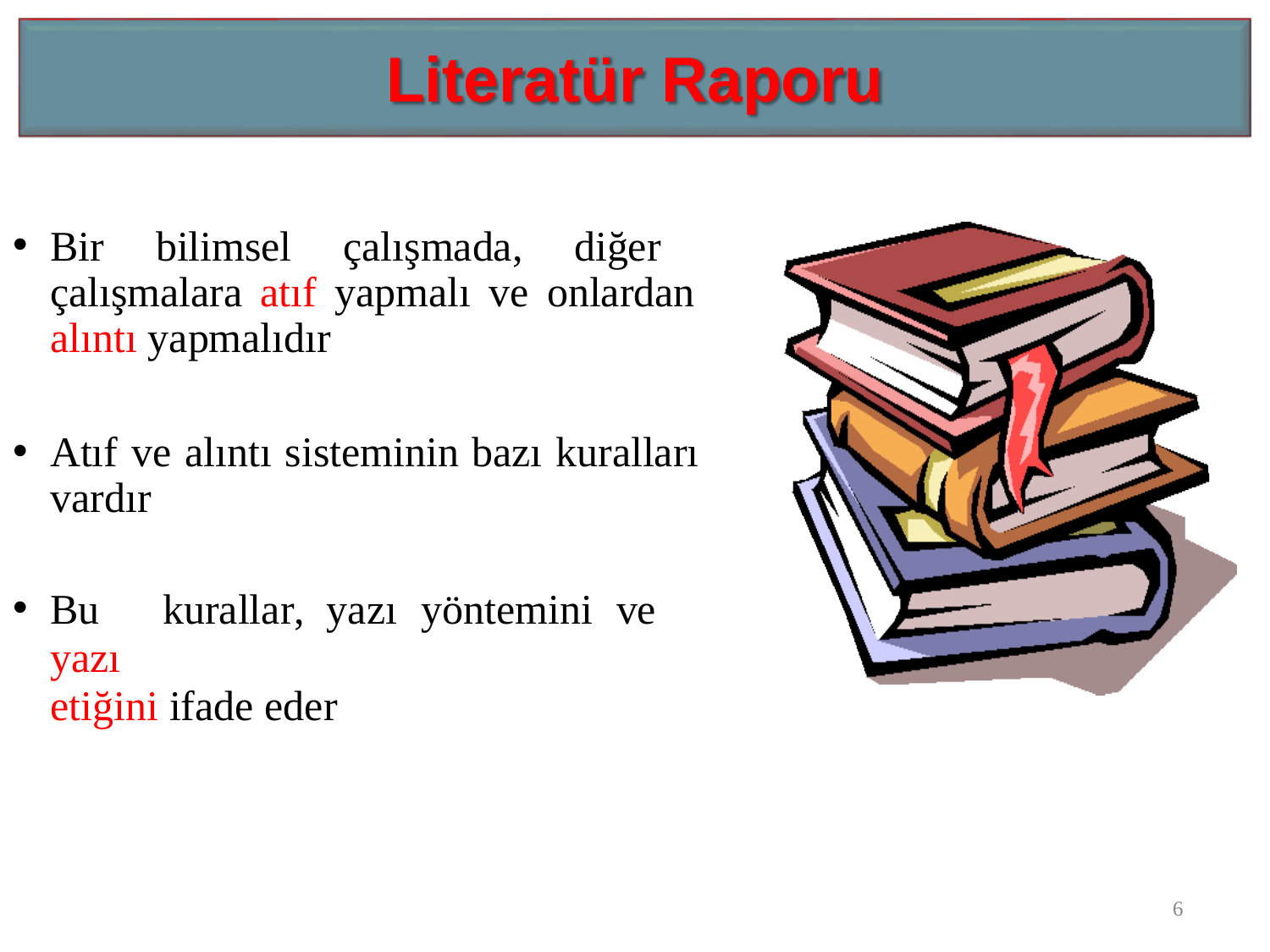

# Literatür Raporu
Bir bilimsel çalışmada, diğer  çalışmalara atıf yapmalı ve onlardan  alıntı yapmalıdır

Atıf ve alıntı sisteminin bazı kuralları  vardır

Bu	kurallar,	yazı	yöntemini	ve	yazı
etiğini ifade eder

6